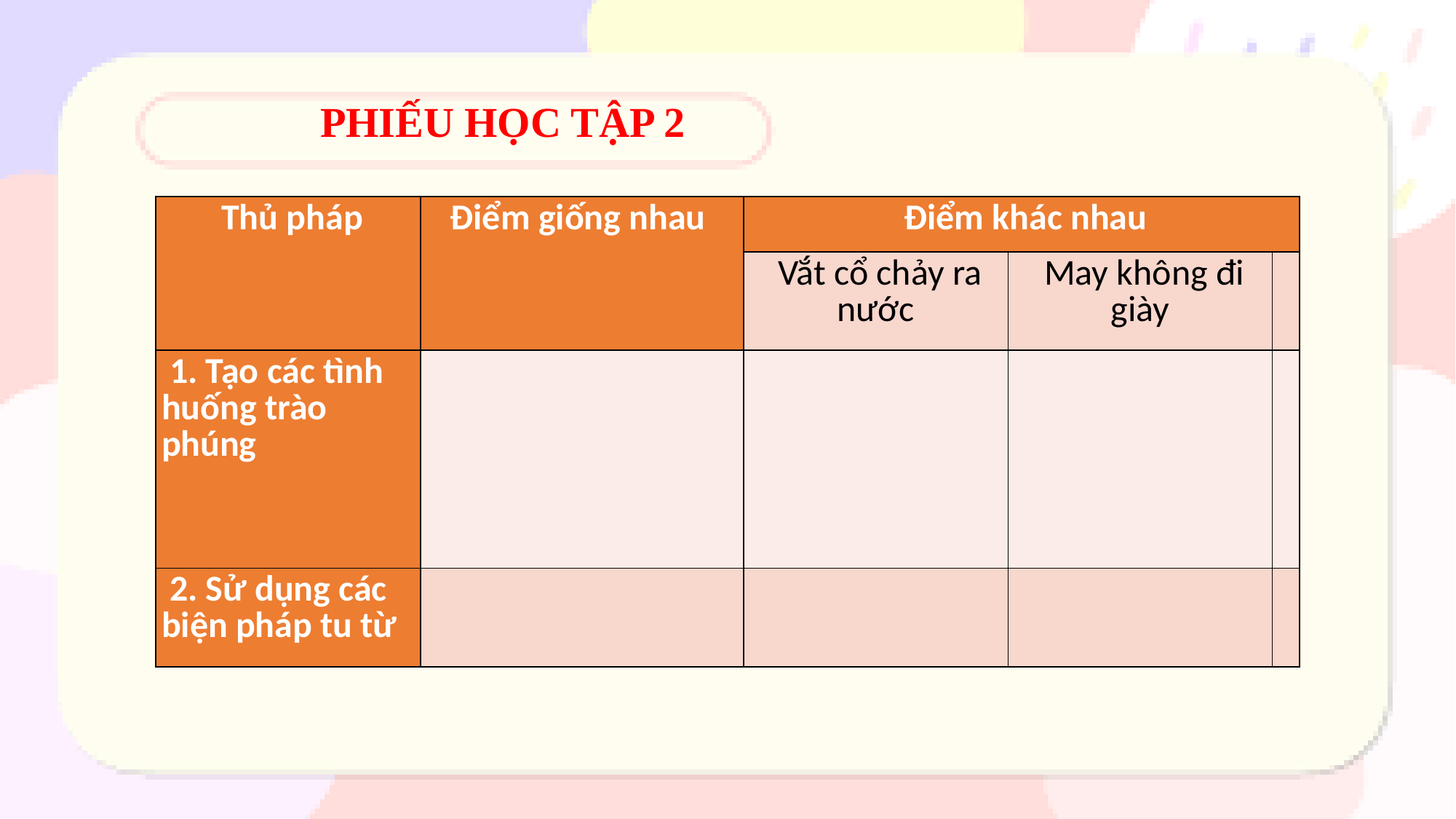

PHIẾU HỌC TẬP 2
| Thủ pháp | Điểm giống nhau | Điểm khác nhau |  |  |
| --- | --- | --- | --- | --- |
|  |  | Vắt cổ chảy ra nước | May không đi giày |  |
| 1. Tạo các tình huống trào phúng |  |  |  |  |
| 2. Sử dụng các biện pháp tu từ |  |  |  |  |